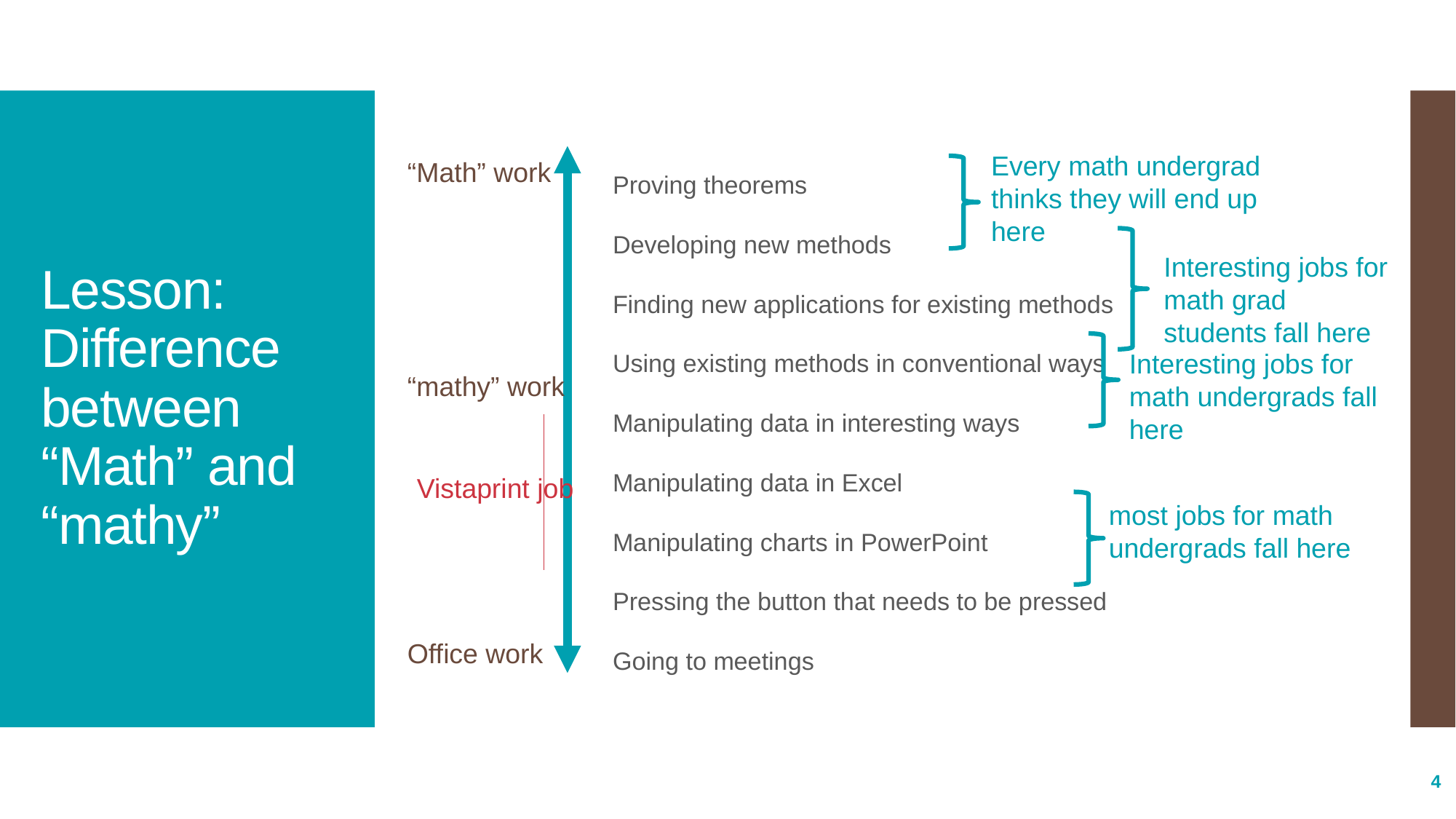

# Lesson: Difference between “Math” and “mathy”
Proving theorems
Developing new methods
Finding new applications for existing methods
Using existing methods in conventional ways
Manipulating data in interesting ways
Manipulating data in Excel
Manipulating charts in PowerPoint
Pressing the button that needs to be pressed
Going to meetings

Every math undergrad thinks they will end up here
“Math” work

Interesting jobs for math grad students fall here

Interesting jobs for math undergrads fall here
“mathy” work
Vistaprint job

most jobs for math undergrads fall here
Office work
4